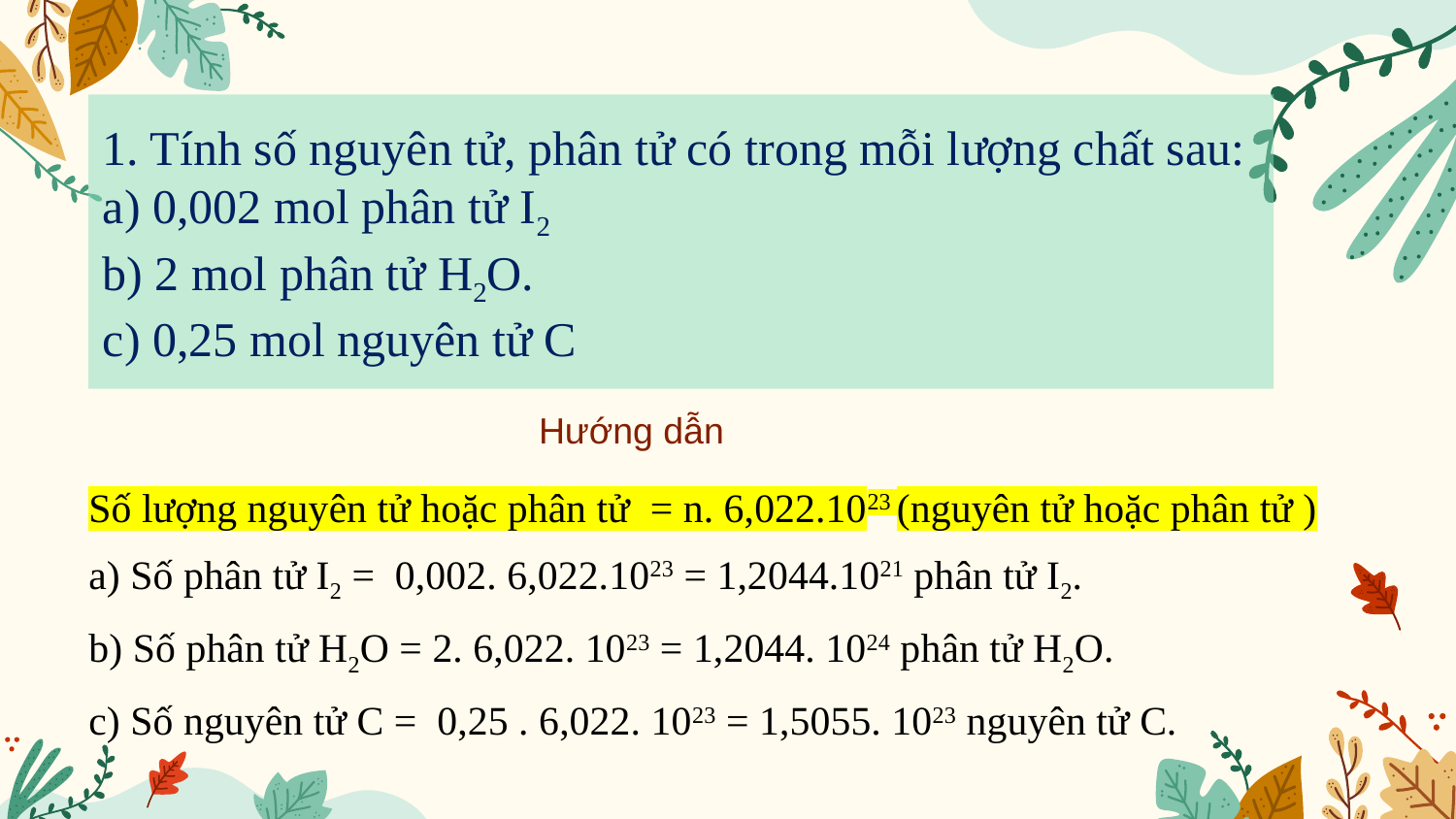

1. Tính số nguyên tử, phân tử có trong mỗi lượng chất sau:
a) 0,002 mol phân tử I2
b) 2 mol phân tử H2O.
c) 0,25 mol nguyên tử C
Hướng dẫn
Số lượng nguyên tử hoặc phân tử  = n. 6,022.1023 (nguyên tử hoặc phân tử )
a) Số phân tử I2 =  0,002. 6,022.1023 = 1,2044.1021 phân tử I2.
b) Số phân tử H2O = 2. 6,022. 1023 = 1,2044. 1024 phân tử H2O.
c) Số nguyên tử C =  0,25 . 6,022. 1023 = 1,5055. 1023 nguyên tử C.